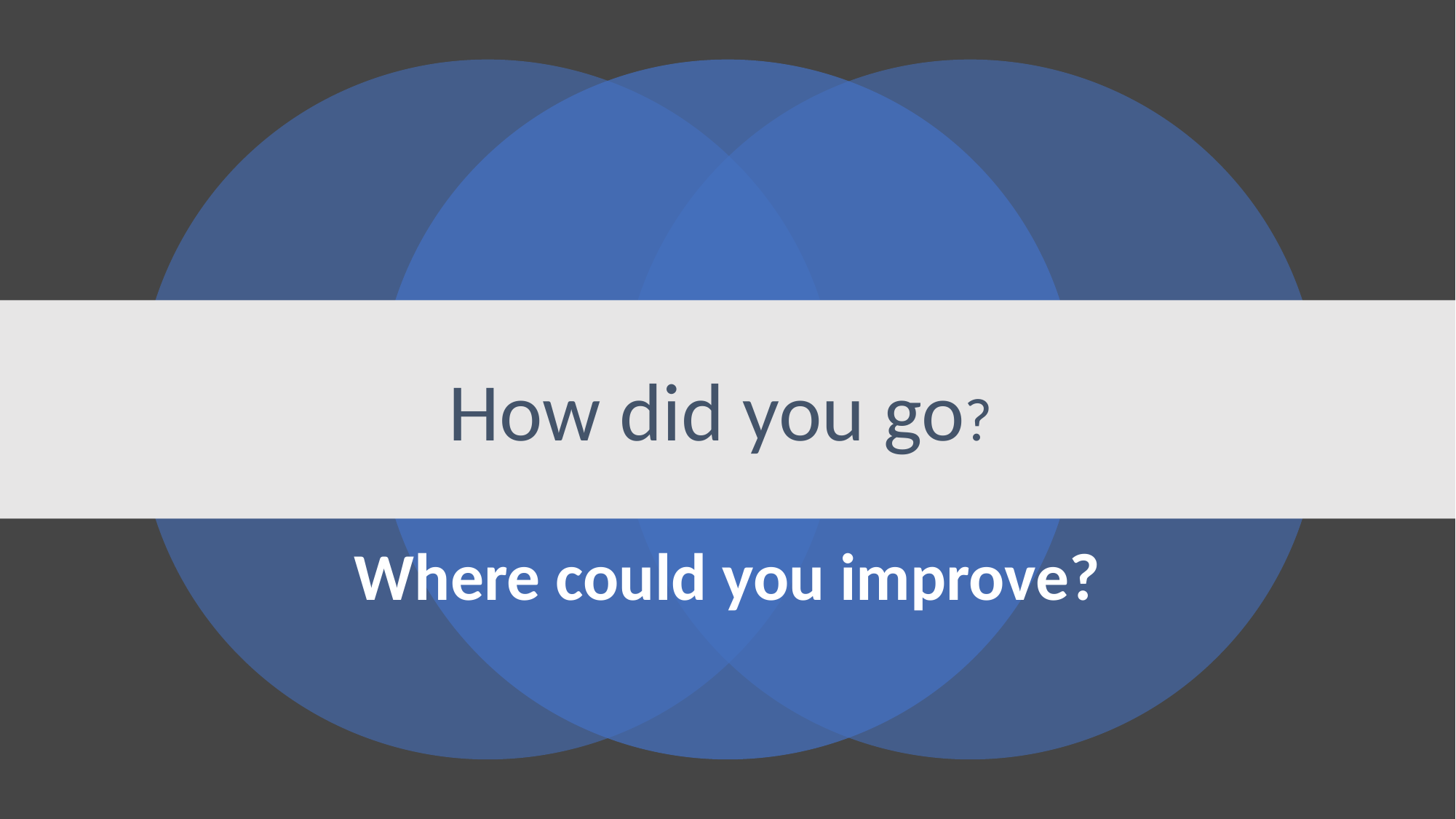

# How did you go?
Where could you improve?